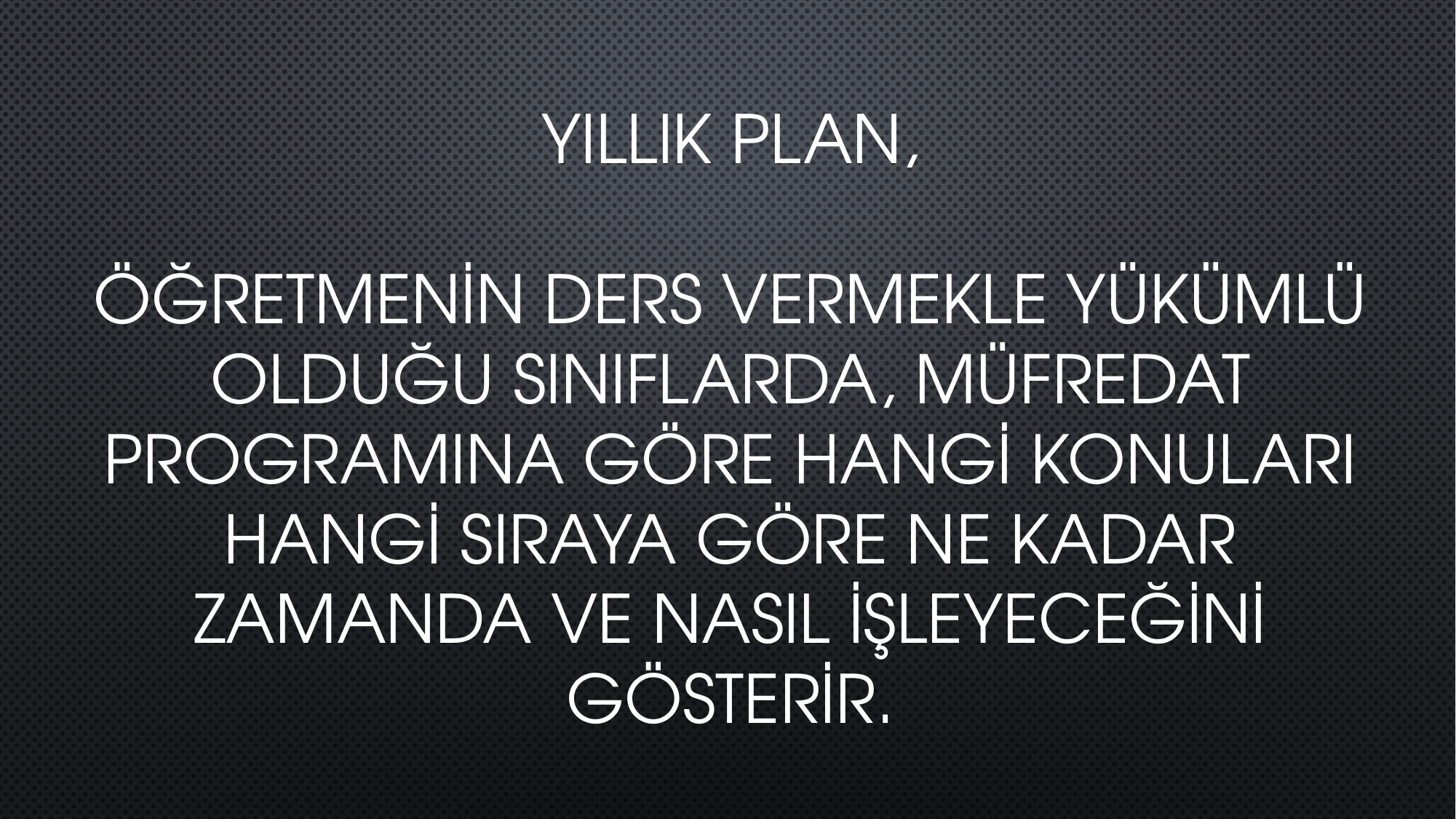

YILLIK PLAN,

ÖĞRETMENİN DERS VERMEKLE YÜKÜMLÜ OLDUĞU SINIFLARDA, MÜFREDAT PROGRAMINA GÖRE HANGİ KONULARI HANGİ SIRAYA GÖRE NE KADAR ZAMANDA VE NASIL İŞLEYECEĞİNİ GÖSTERİR.